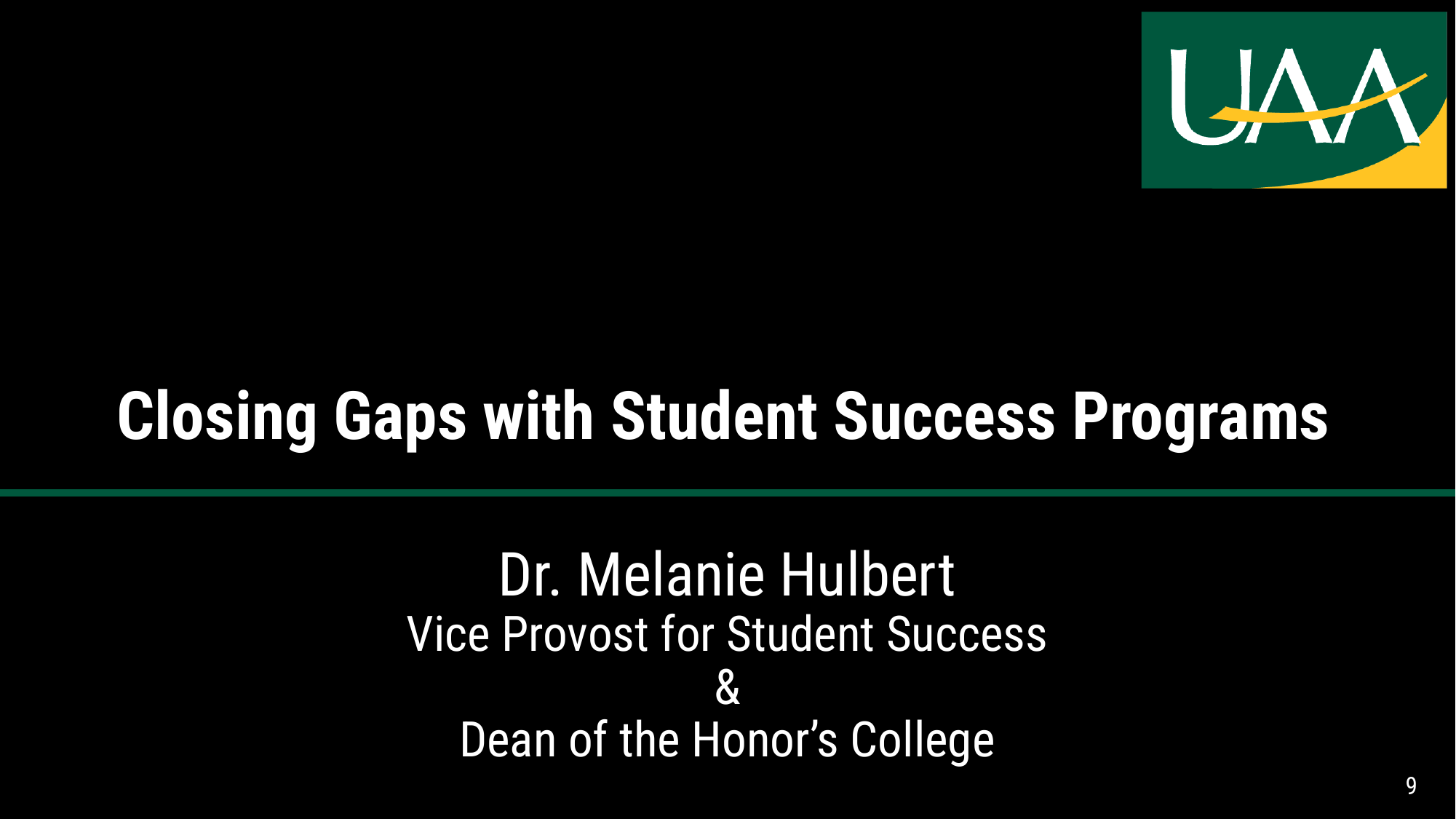

# Closing Gaps with Student Success Programs
Dr. Melanie Hulbert
Vice Provost for Student Success
&
Dean of the Honor’s College
9